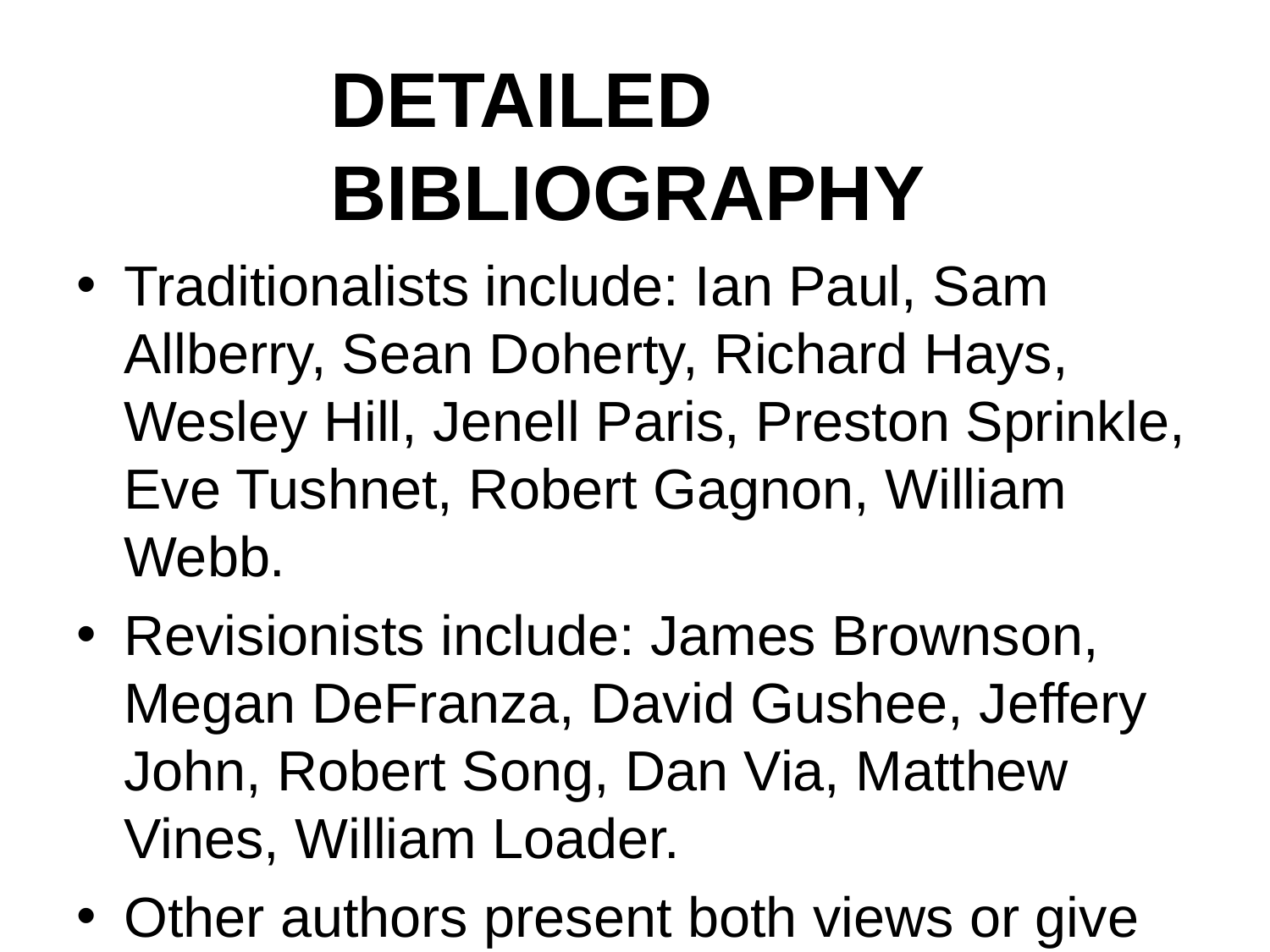

# DETAILED BIBLIOGRAPHY
Traditionalists include: Ian Paul, Sam Allberry, Sean Doherty, Richard Hays, Wesley Hill, Jenell Paris, Preston Sprinkle, Eve Tushnet, Robert Gagnon, William Webb.
Revisionists include: James Brownson, Megan DeFranza, David Gushee, Jeffery John, Robert Song, Dan Via, Matthew Vines, William Loader.
Other authors present both views or give broader background information.